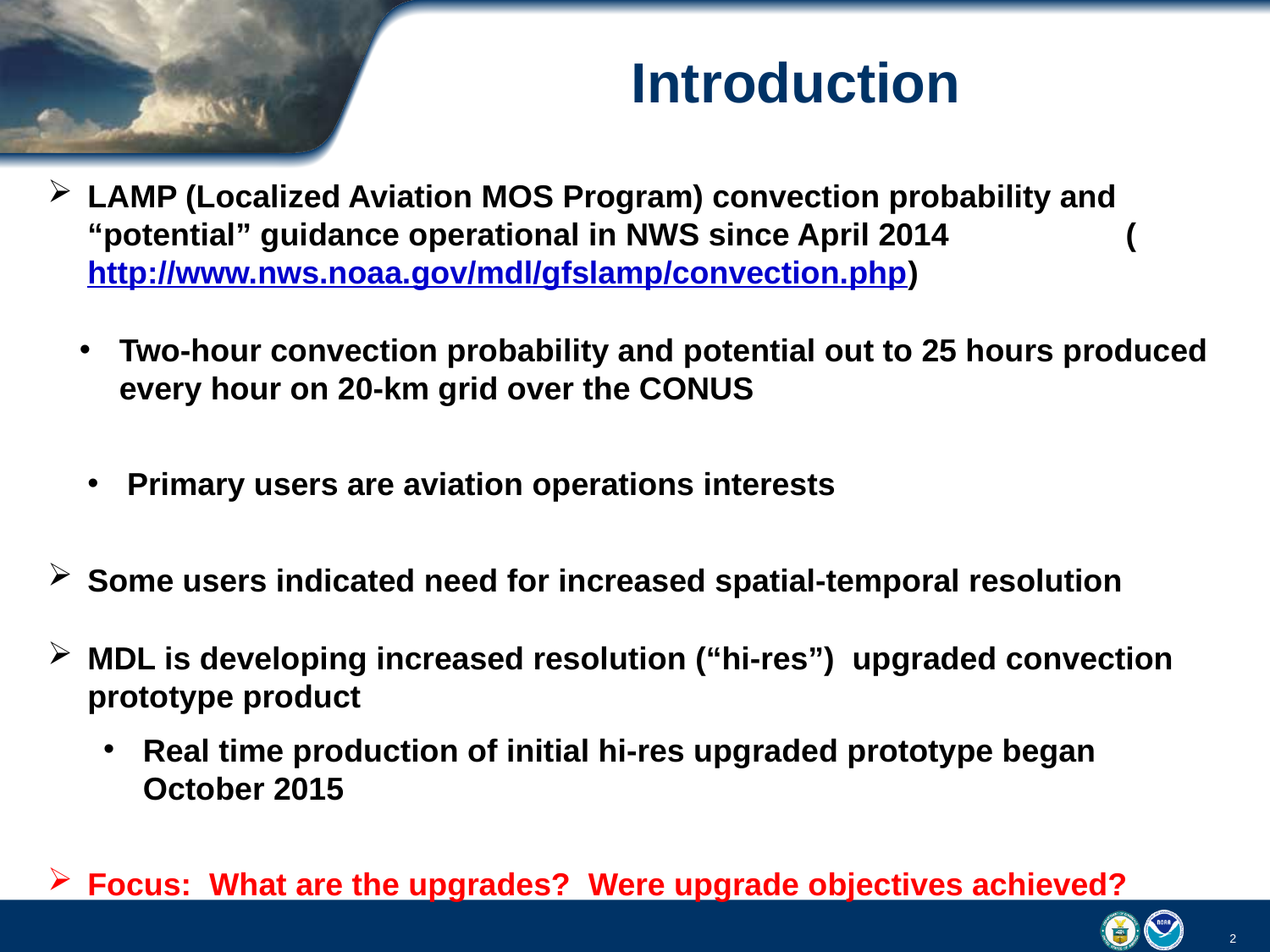

# Introduction
LAMP (Localized Aviation MOS Program) convection probability and “potential” guidance operational in NWS since April 2014                    (http://www.nws.noaa.gov/mdl/gfslamp/convection.php)

Two-hour convection probability and potential out to 25 hours produced every hour on 20-km grid over the CONUS

Primary users are aviation operations interests

Some users indicated need for increased spatial-temporal resolution

MDL is developing increased resolution (“hi-res”)  upgraded convection prototype product
Real time production of initial hi-res upgraded prototype began October 2015

Focus:  What are the upgrades?  Were upgrade objectives achieved?
2